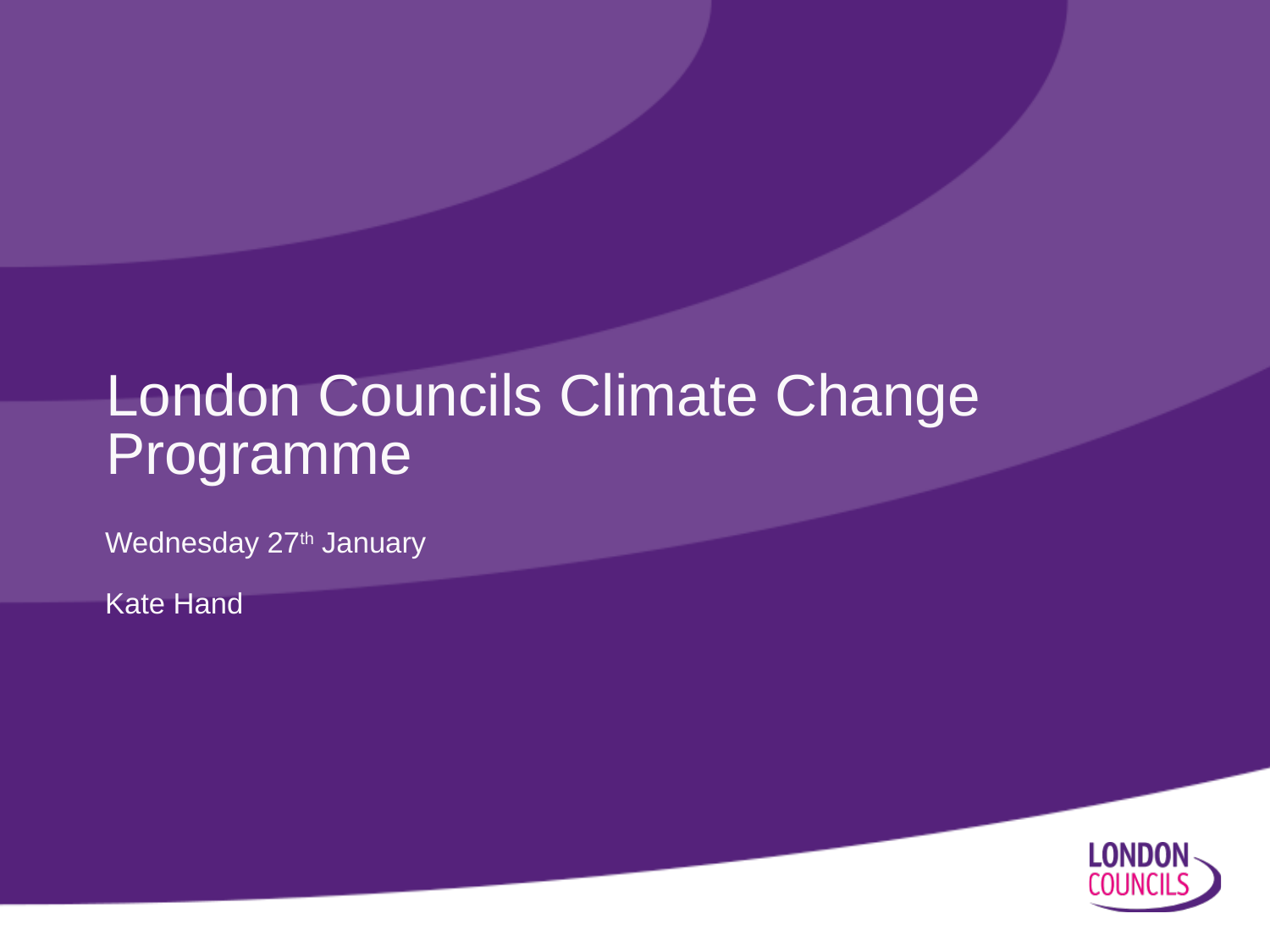

# London Councils Climate Change Programme
Wednesday 27th January
Kate Hand